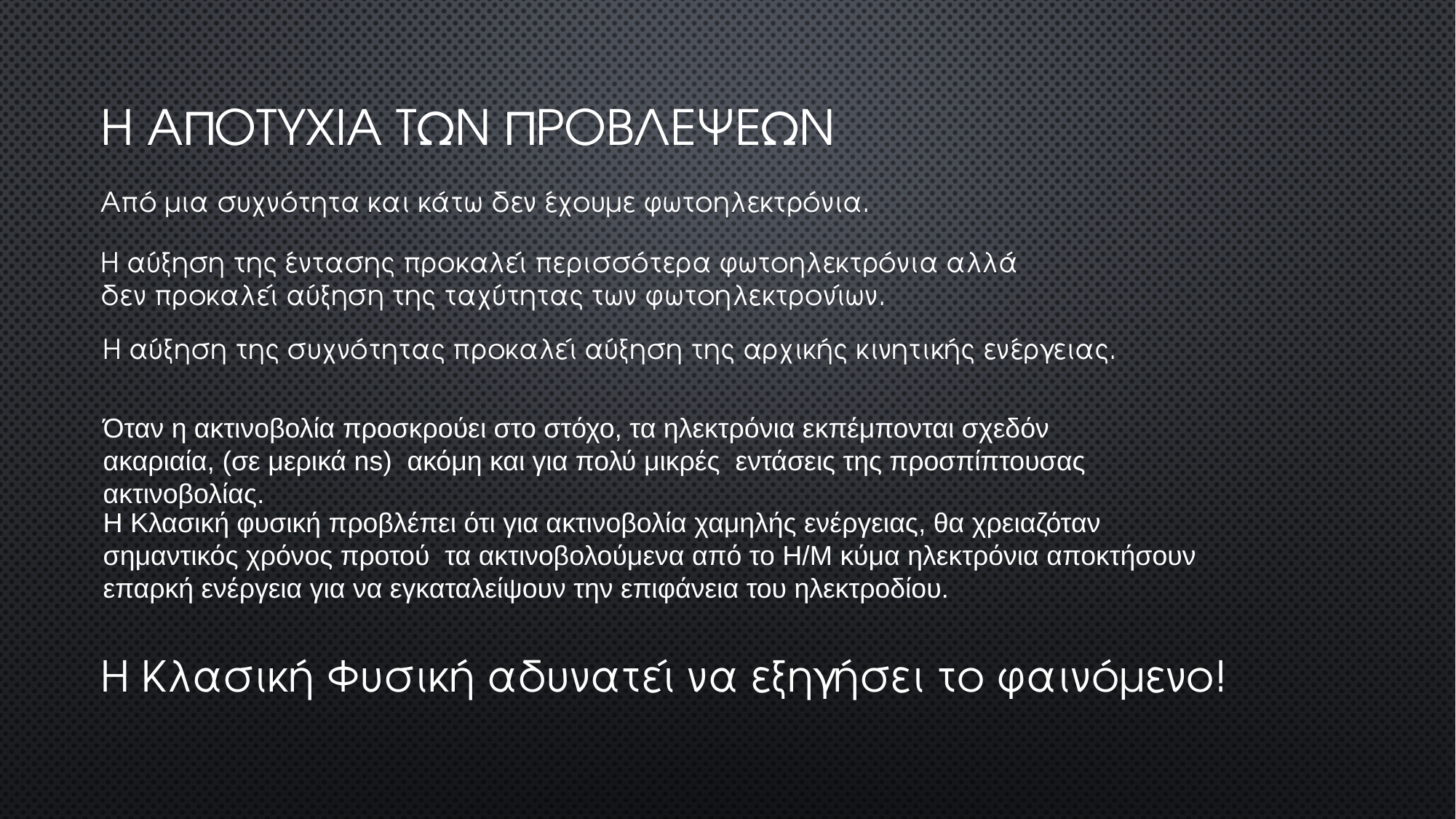

# Η αποτυχια των προβλεψεων
Από μια συχνότητα και κάτω δεν έχουμε φωτοηλεκτρόνια.
Η αύξηση της έντασης προκαλεί περισσότερα φωτοηλεκτρόνια αλλά δεν προκαλεί αύξηση της ταχύτητας των φωτοηλεκτρονίων.
Η αύξηση της συχνότητας προκαλεί αύξηση της αρχικής κινητικής ενέργειας.
Όταν η ακτινοβολία προσκρούει στο στόχο, τα ηλεκτρόνια εκπέμπονται σχεδόν ακαριαία, (σε μερικά ns)  ακόμη και για πολύ μικρές  εντάσεις της προσπίπτουσας ακτινοβολίας.

H Κλασική φυσική προβλέπει ότι για ακτινοβολία χαμηλής ενέργειας, θα χρειαζόταν σημαντικός χρόνος προτού  τα ακτινοβολούμενα από το Η/Μ κύμα ηλεκτρόνια αποκτήσουν επαρκή ενέργεια για να εγκαταλείψουν την επιφάνεια του ηλεκτροδίου.

Η Κλασική Φυσική αδυνατεί να εξηγήσει το φαινόμενο!